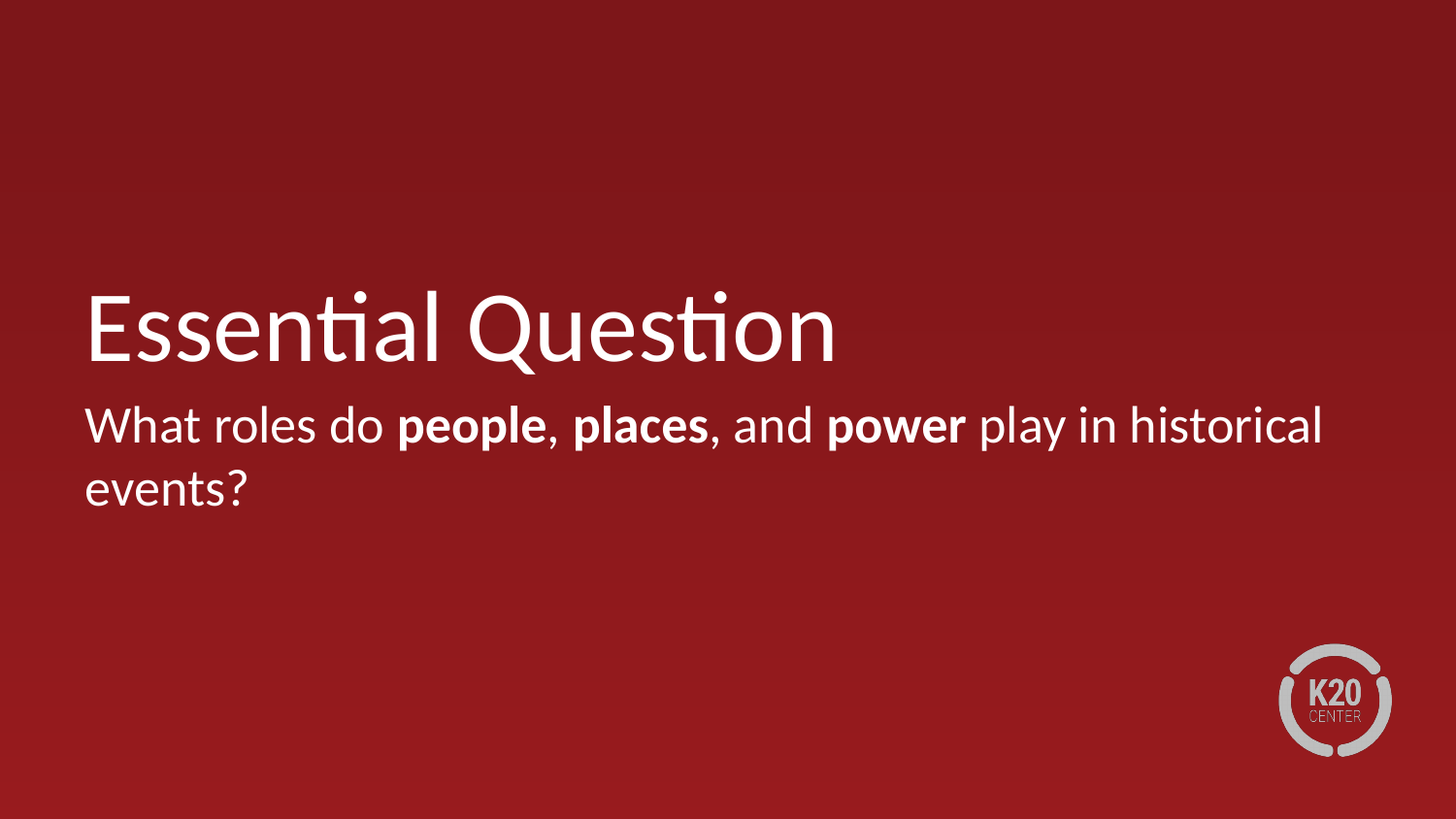

# Essential Question
What roles do people, places, and power play in historical events?